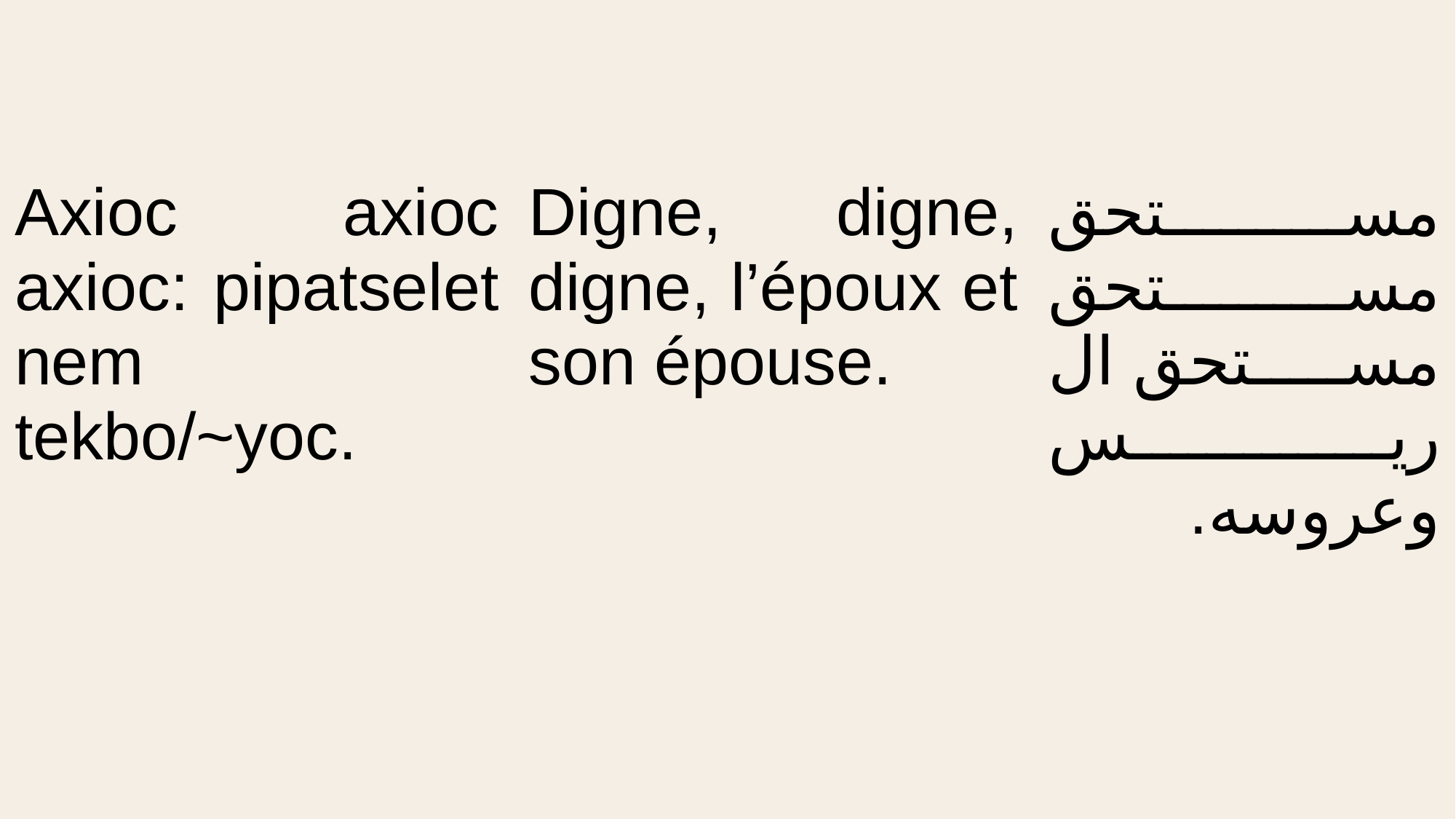

| Axioc axioc axioc: pipatselet nem tekbo/~yoc. | Digne, digne, digne, l’époux et son épouse. | مستحق مستحق مستحق ال ريس وعروسه. |
| --- | --- | --- |